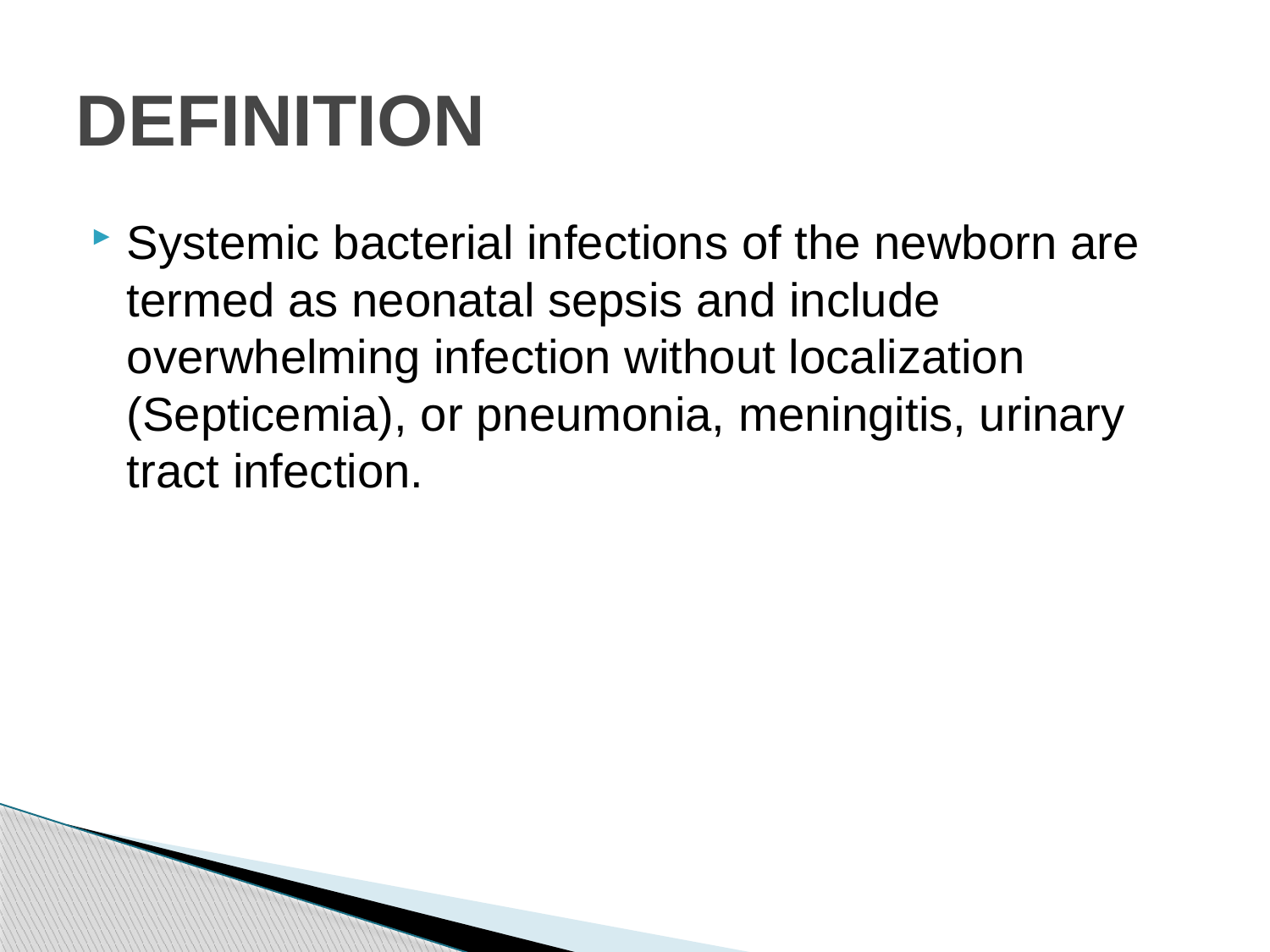

# DEFINITION
Systemic bacterial infections of the newborn are termed as neonatal sepsis and include overwhelming infection without localization (Septicemia), or pneumonia, meningitis, urinary tract infection.